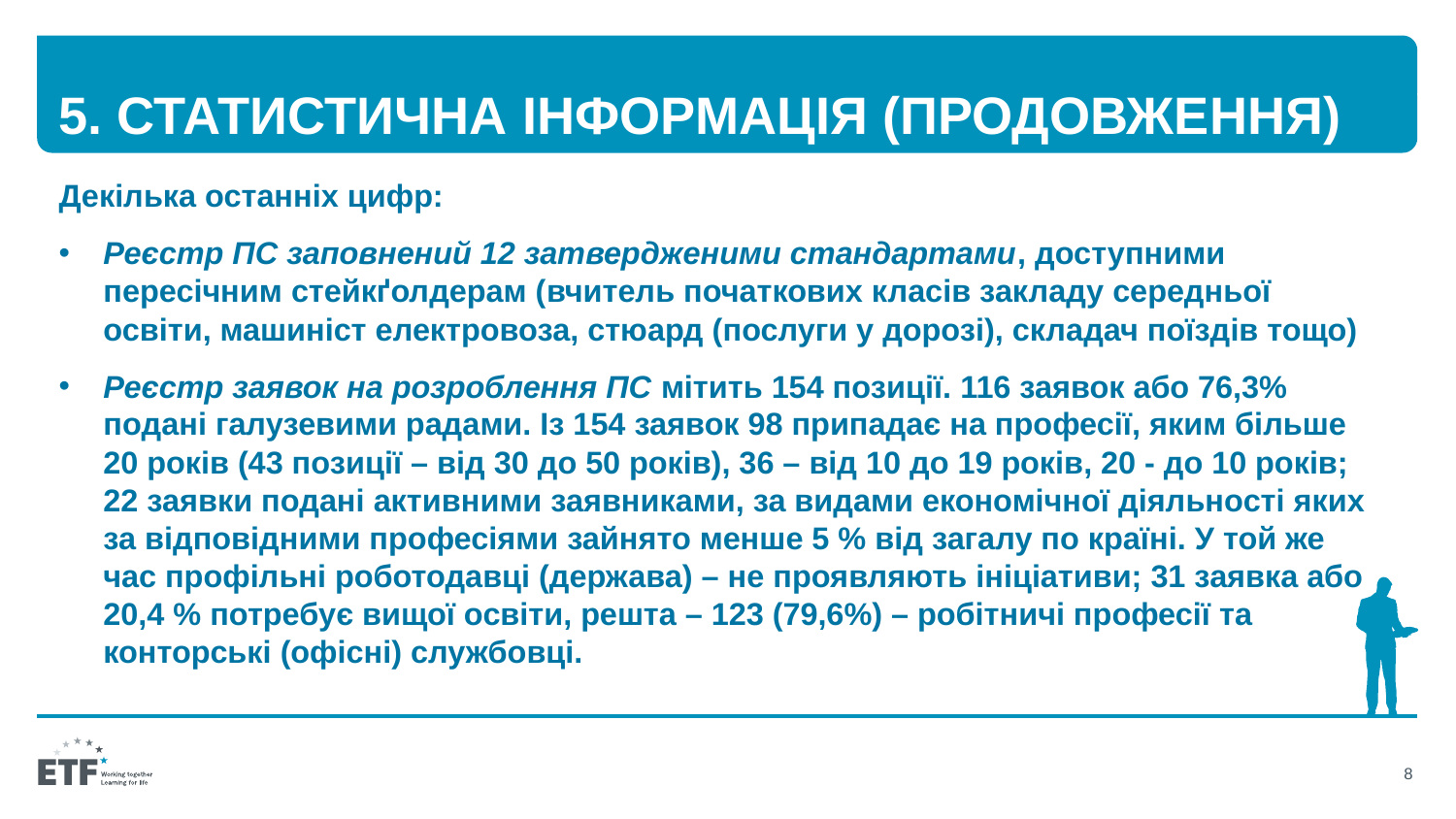

# 5. Статистична інформація (продовження)
Декілька останніх цифр:
Реєстр ПС заповнений 12 затвердженими стандартами, доступними пересічним стейкґолдерам (вчитель початкових класів закладу середньої освіти, машиніст електровоза, стюард (послуги у дорозі), складач поїздів тощо)
Реєстр заявок на розроблення ПС мітить 154 позиції. 116 заявок або 76,3% подані галузевими радами. Із 154 заявок 98 припадає на професії, яким більше 20 років (43 позиції – від 30 до 50 років), 36 – від 10 до 19 років, 20 - до 10 років; 22 заявки подані активними заявниками, за видами економічної діяльності яких за відповідними професіями зайнято менше 5 % від загалу по країні. У той же час профільні роботодавці (держава) – не проявляють ініціативи; 31 заявка або 20,4 % потребує вищої освіти, решта – 123 (79,6%) – робітничі професії та конторські (офісні) службовці.

8